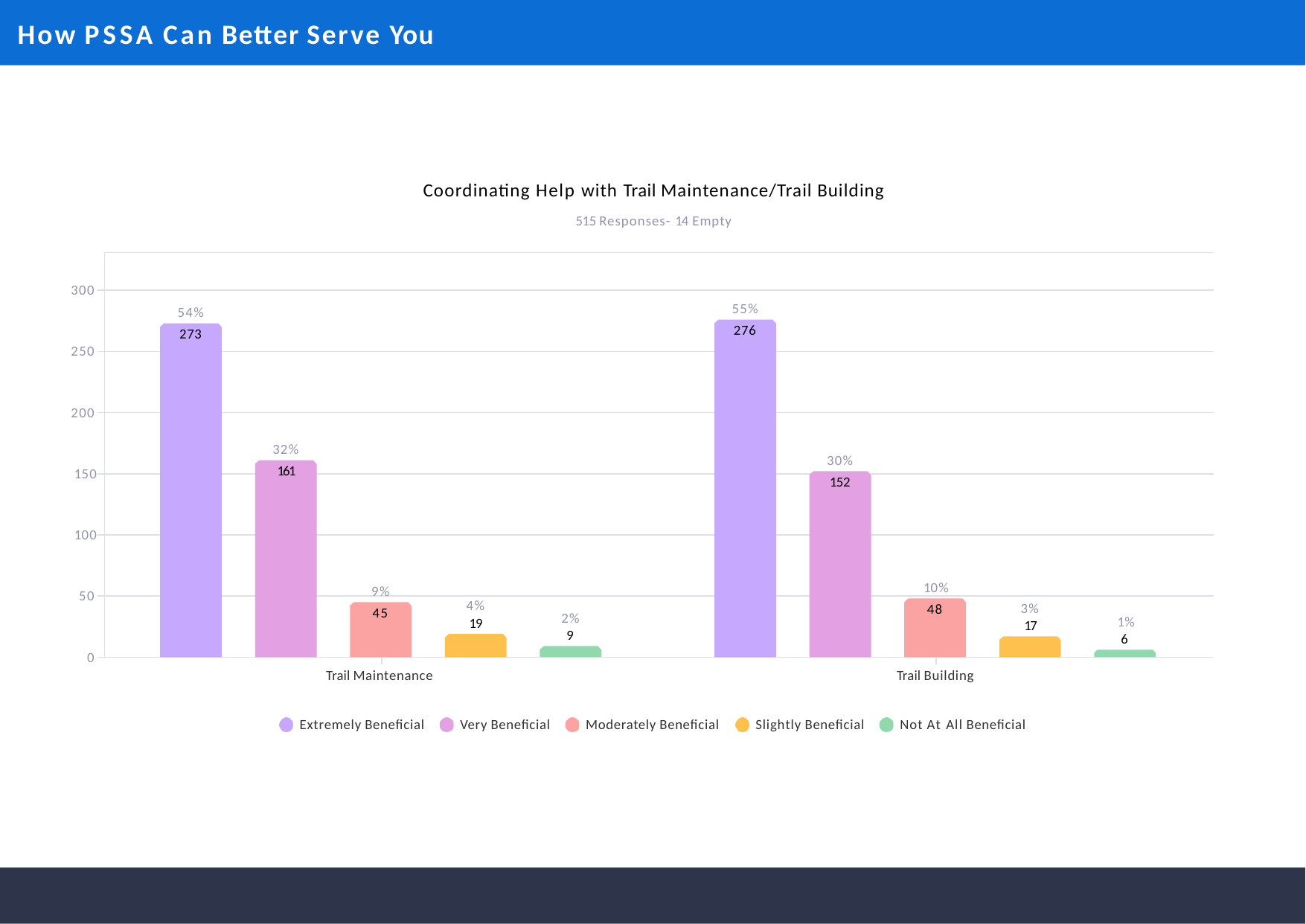

# How PSSA Can Better Serve You
Coordinating Help with Trail Maintenance/Trail Building
515 Responses- 14 Empty

300
55%
276
54%
273
250
200
32%
161
30%
152

150
100
10%
9%
50
4%
19
3%
17

48
45
2%
9
1%
6

0
Trail Maintenance
Trail Building
Extremely Beneficial
Very Beneficial
Moderately Beneficial
Slightly Beneficial
Not At All Beneficial